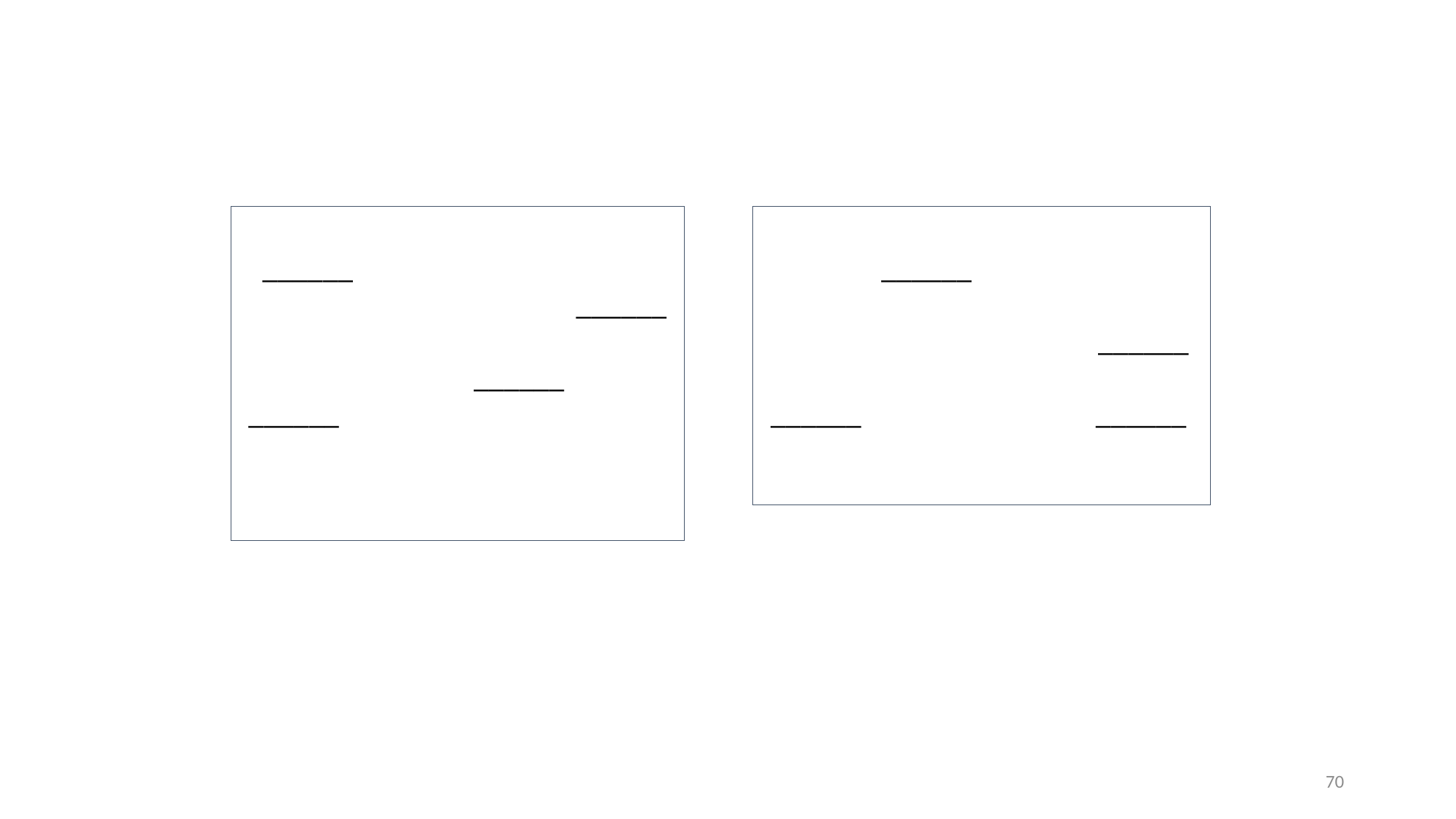

______
                     		 ______

		  ______                 ______

                 ______

                     		 ______

 ______                                  ______

70